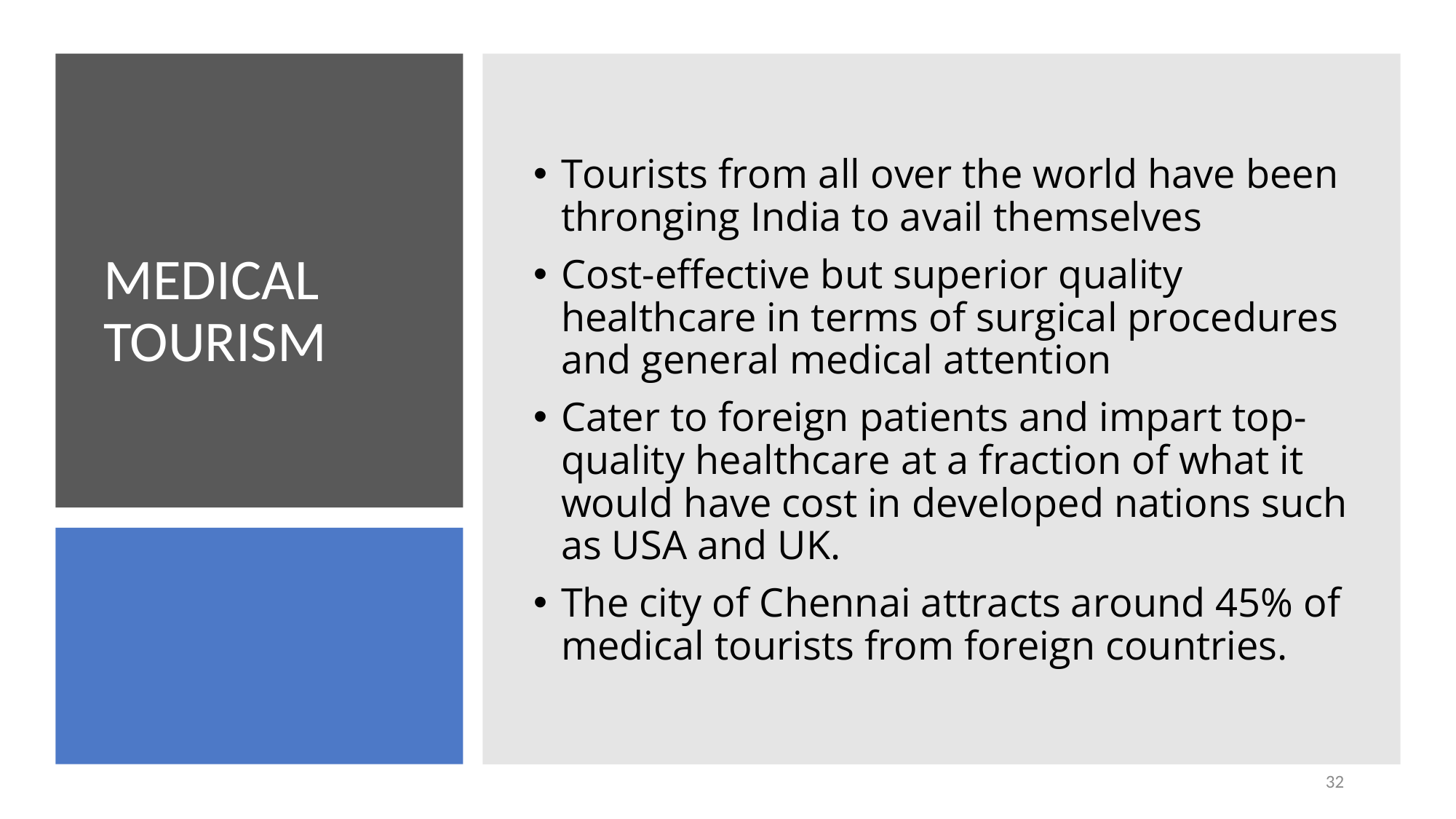

Tourists from all over the world have been thronging India to avail themselves
Cost-effective but superior quality healthcare in terms of surgical procedures and general medical attention
Cater to foreign patients and impart top-quality healthcare at a fraction of what it would have cost in developed nations such as USA and UK.
The city of Chennai attracts around 45% of medical tourists from foreign countries.

# MEDICAL TOURISM

32